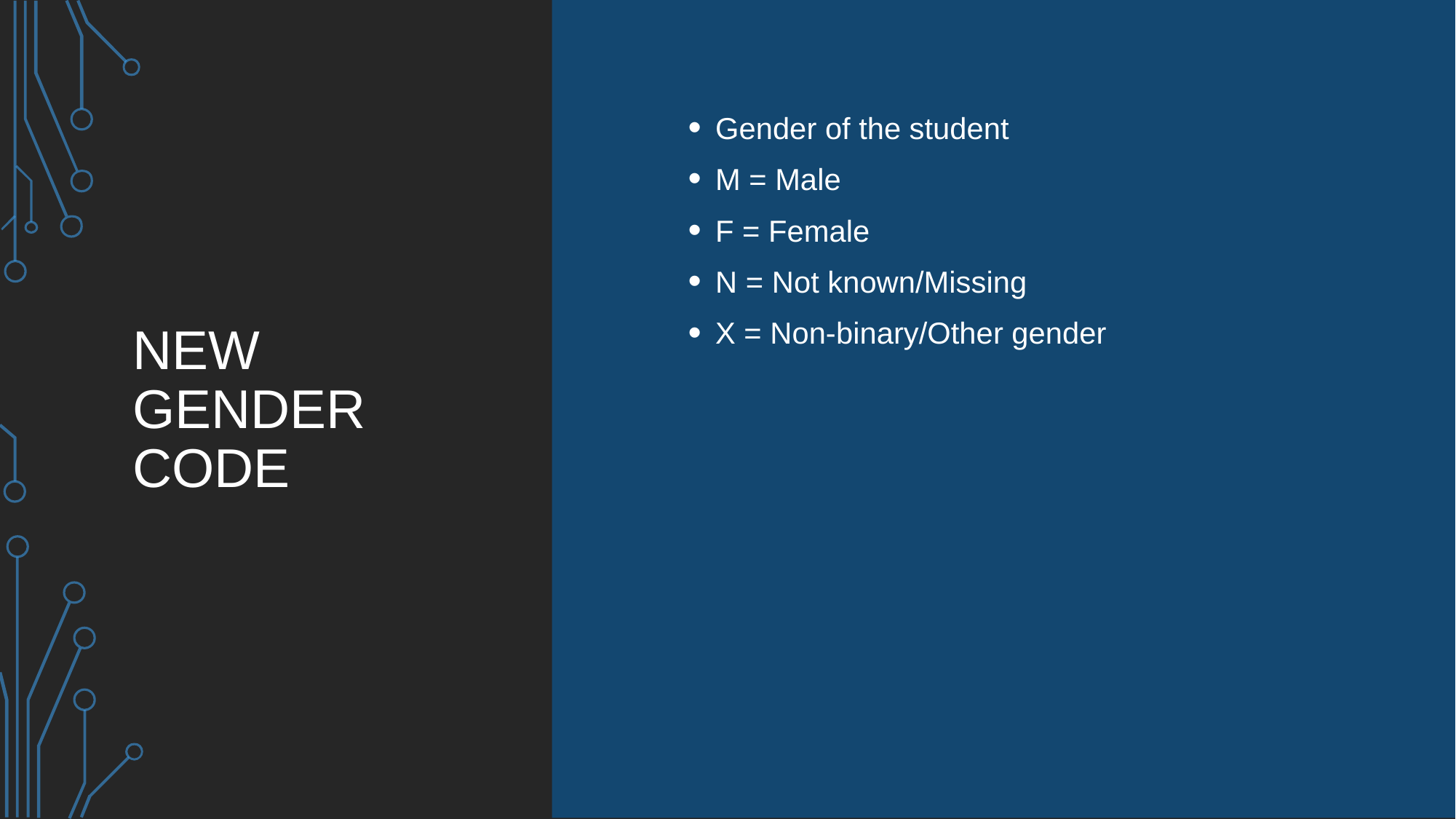

Gender of the student
M = Male
F = Female
N = Not known/Missing
X = Non-binary/Other gender

# New Gender Code